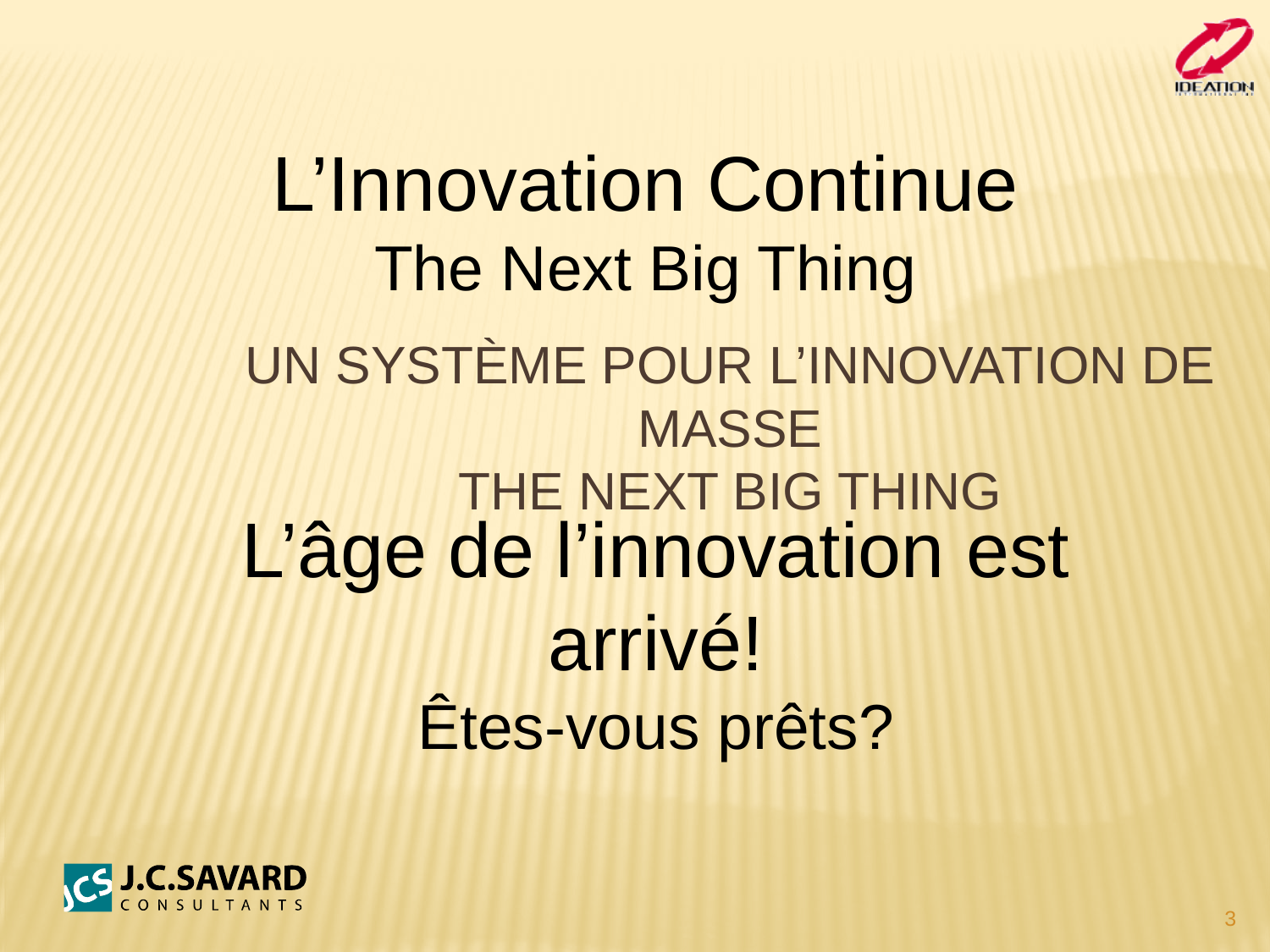

L’Innovation Continue
The Next Big Thing
UN SystÈmE POUR L’INNOVATION DE MASSE
The Next Big Thing
L’âge de l’innovation est arrivé!
Êtes-vous prêts?
3